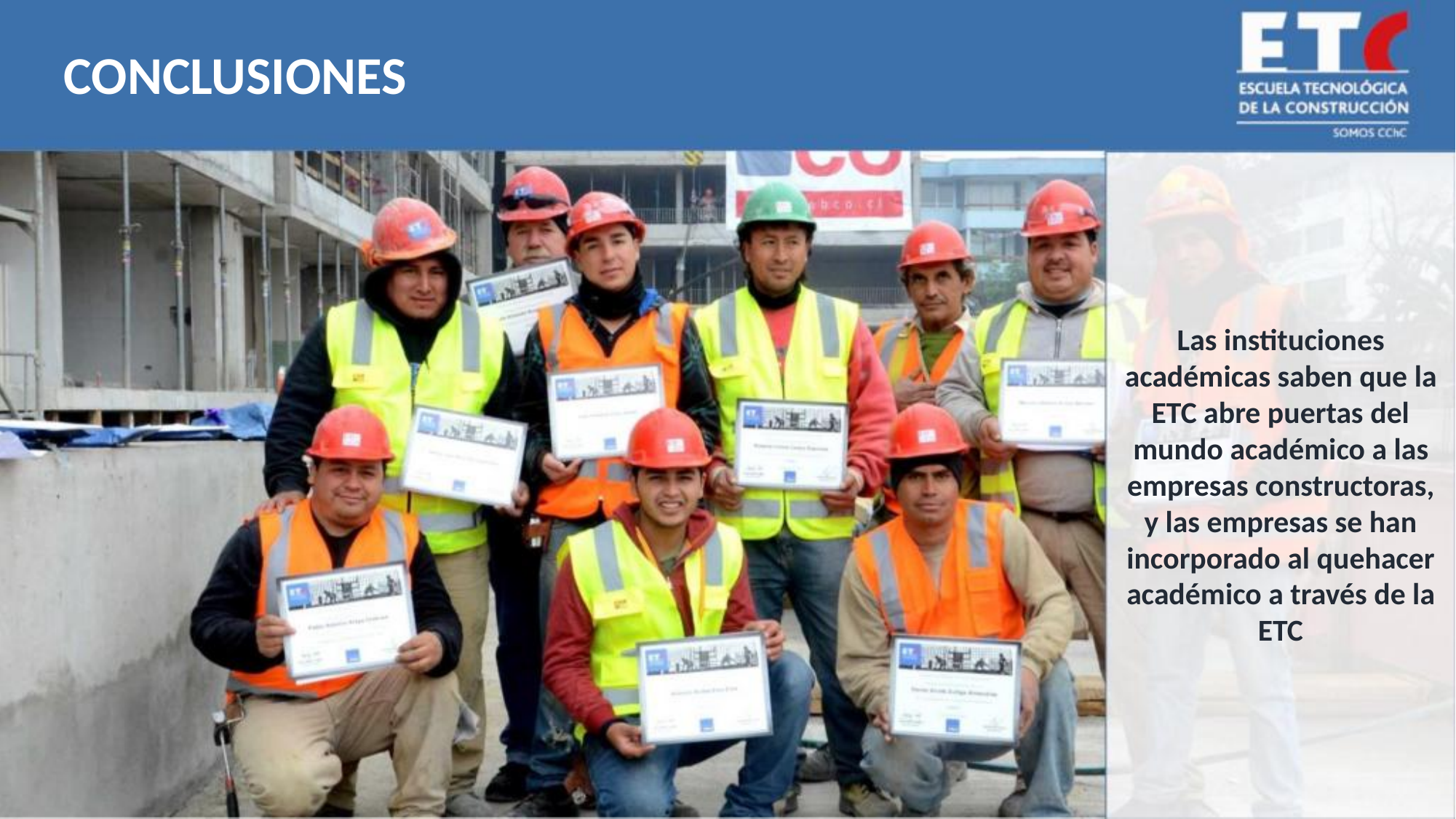

CONCLUSIONES
Las instituciones
académicas saben que la
ETC abre puertas del
mundo académico a las
empresas constructoras,
y las empresas se han
incorporado al quehacer
académico a través de la
ETC